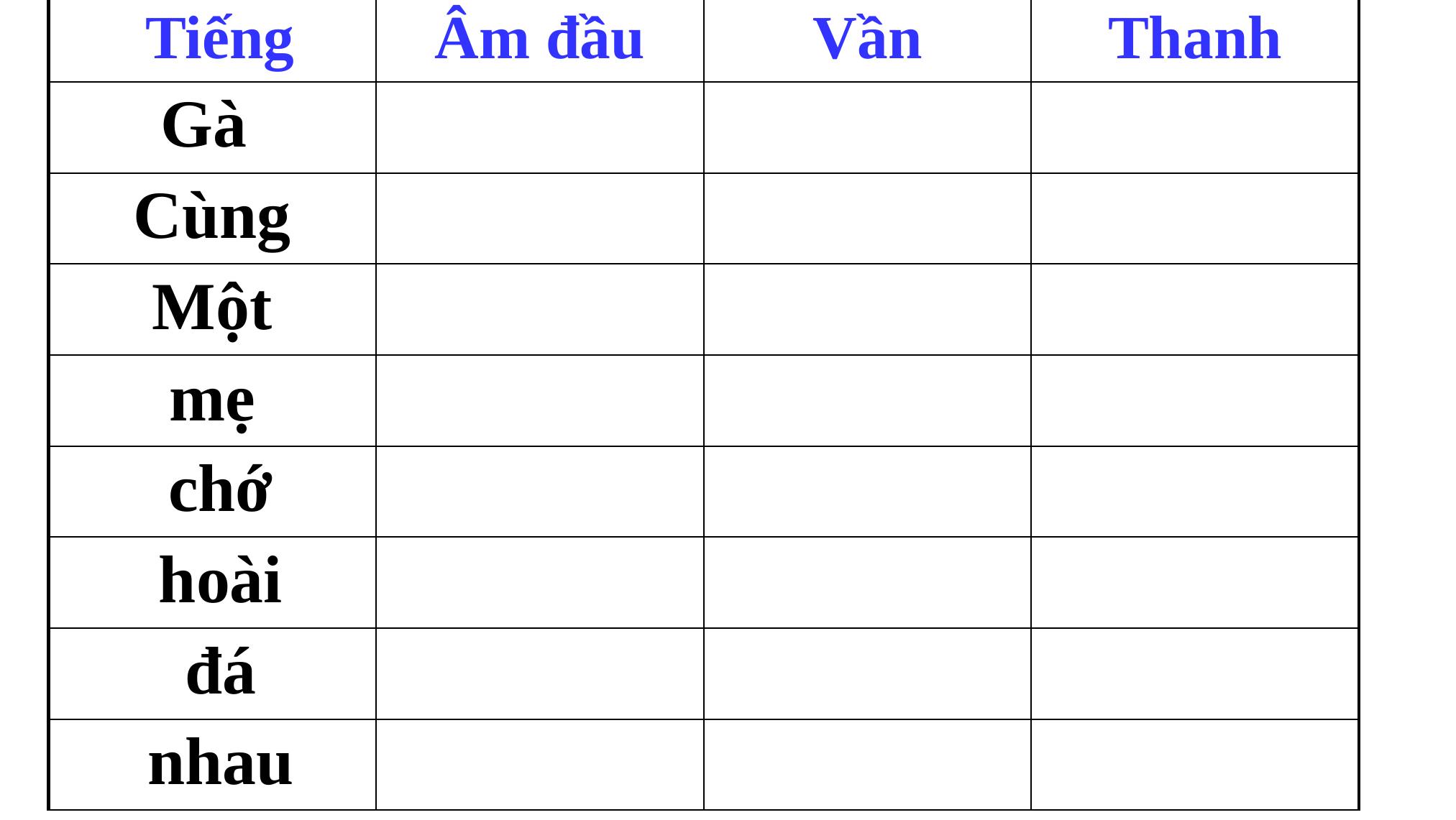

| Tiếng | Âm đầu | Vần | Thanh |
| --- | --- | --- | --- |
| Gà |  |  |  |
| Cùng |  |  |  |
| Một |  |  |  |
| mẹ |  |  |  |
| chớ |  |  |  |
| hoài |  |  |  |
| đá |  |  |  |
| nhau |  |  |  |